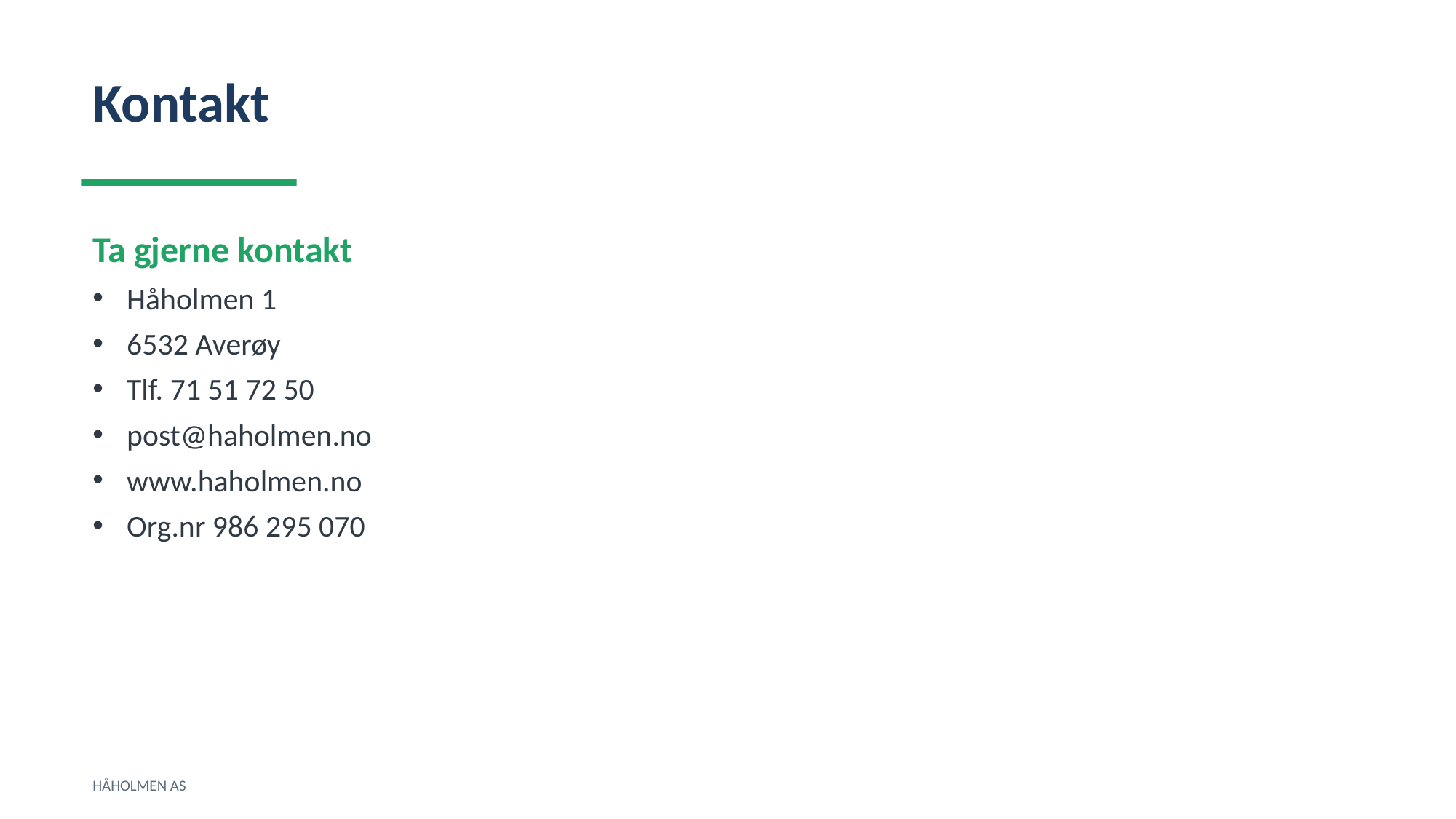

Kontakt

Ta gjerne kontakt
Håholmen 1
6532 Averøy
Tlf. 71 51 72 50
post@haholmen.no
www.haholmen.no
Org.nr 986 295 070
HÅHOLMEN AS